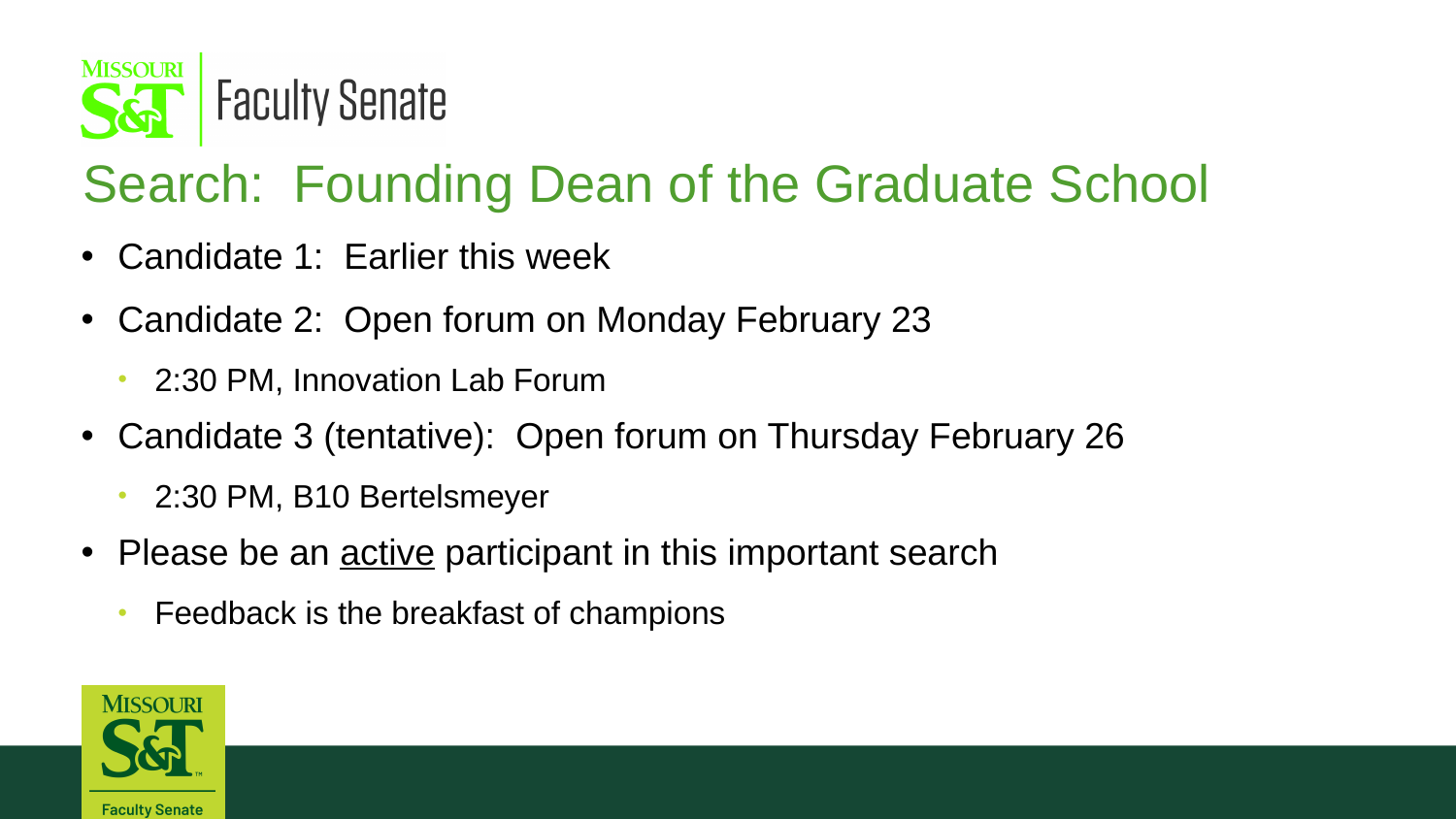

Search:  Founding Dean of the Graduate School
Candidate 1:  Earlier this week
Candidate 2:  Open forum on Monday February 23
2:30 PM, Innovation Lab Forum
Candidate 3 (tentative):  Open forum on Thursday February 26
2:30 PM, B10 Bertelsmeyer
Please be an active participant in this important search
Feedback is the breakfast of champions